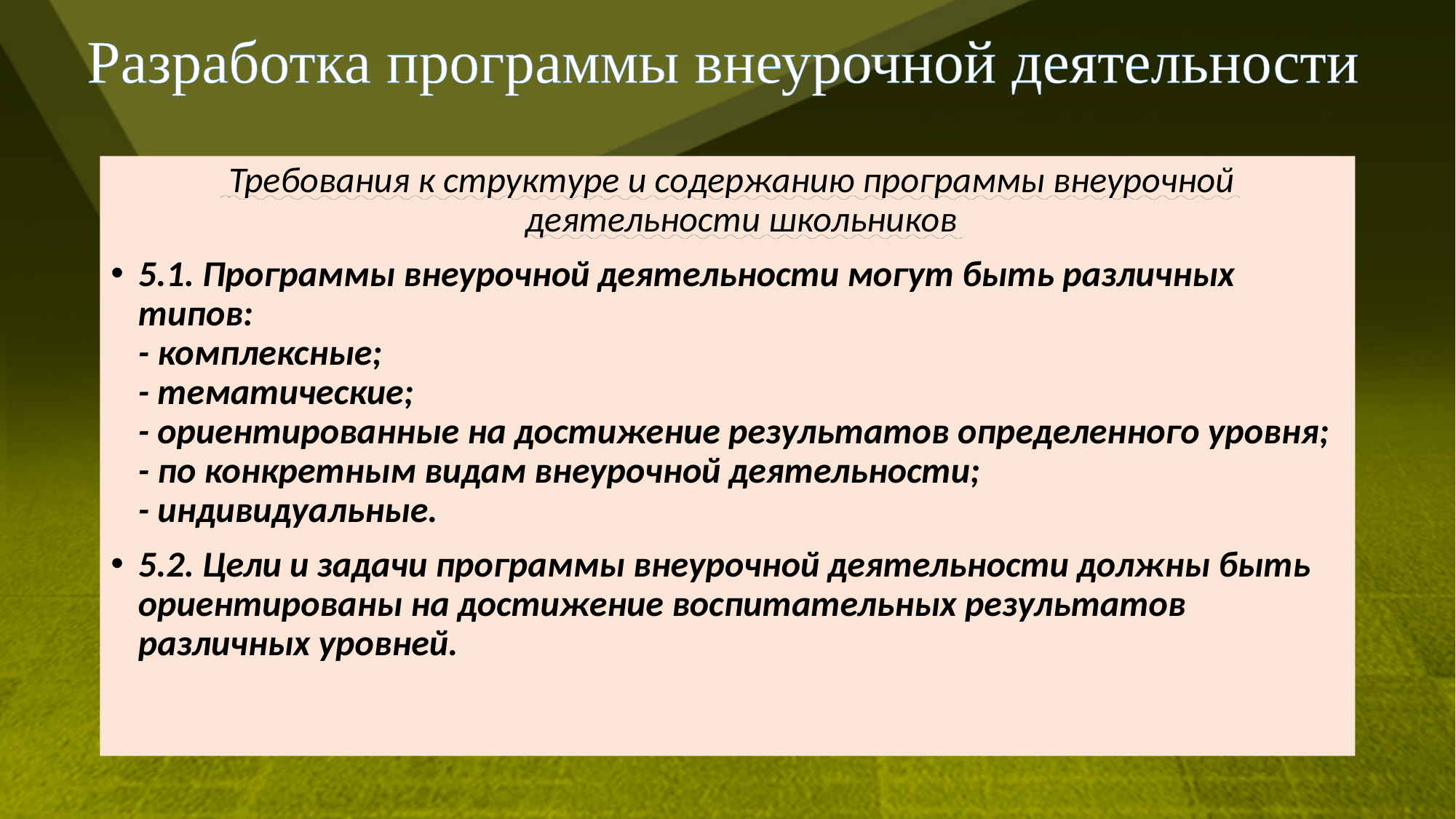

# Разработка программы внеурочной деятельности
 Требования к структуре и содержанию программы внеурочной деятельности школьников
5.1. Программы внеурочной деятельности могут быть различных типов:
- комплексные;
- тематические;
- ориентированные на достижение результатов определенного уровня;
- по конкретным видам внеурочной деятельности;
- индивидуальные.
5.2. Цели и задачи программы внеурочной деятельности должны быть ориентированы на достижение воспитательных результатов различных уровней.